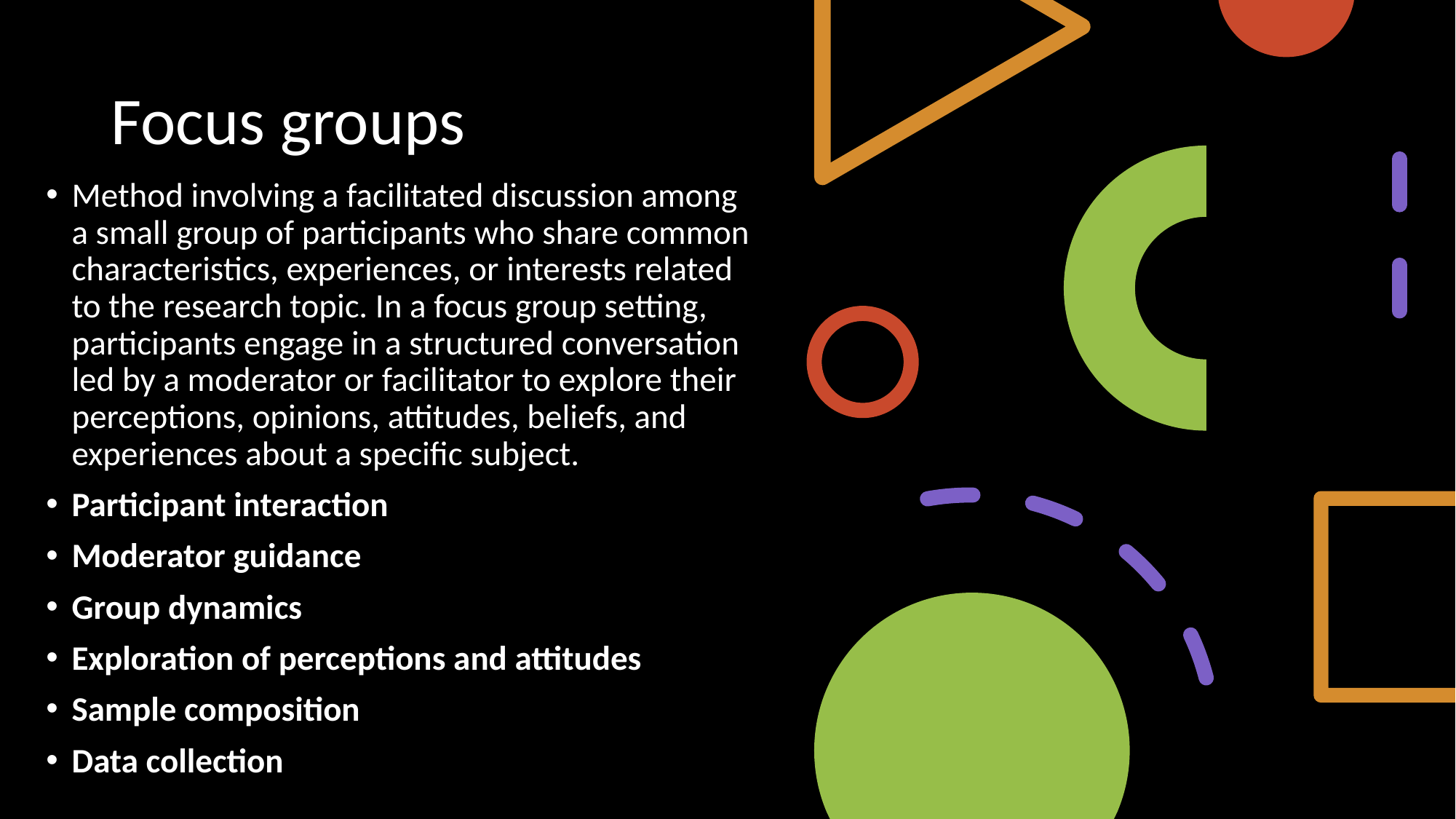

# Focus groups

Method involving a facilitated discussion among a small group of participants who share common characteristics, experiences, or interests related to the research topic. In a focus group setting, participants engage in a structured conversation led by a moderator or facilitator to explore their perceptions, opinions, attitudes, beliefs, and experiences about a specific subject.
Participant interaction
Moderator guidance
Group dynamics
Exploration of perceptions and attitudes
Sample composition
Data collection